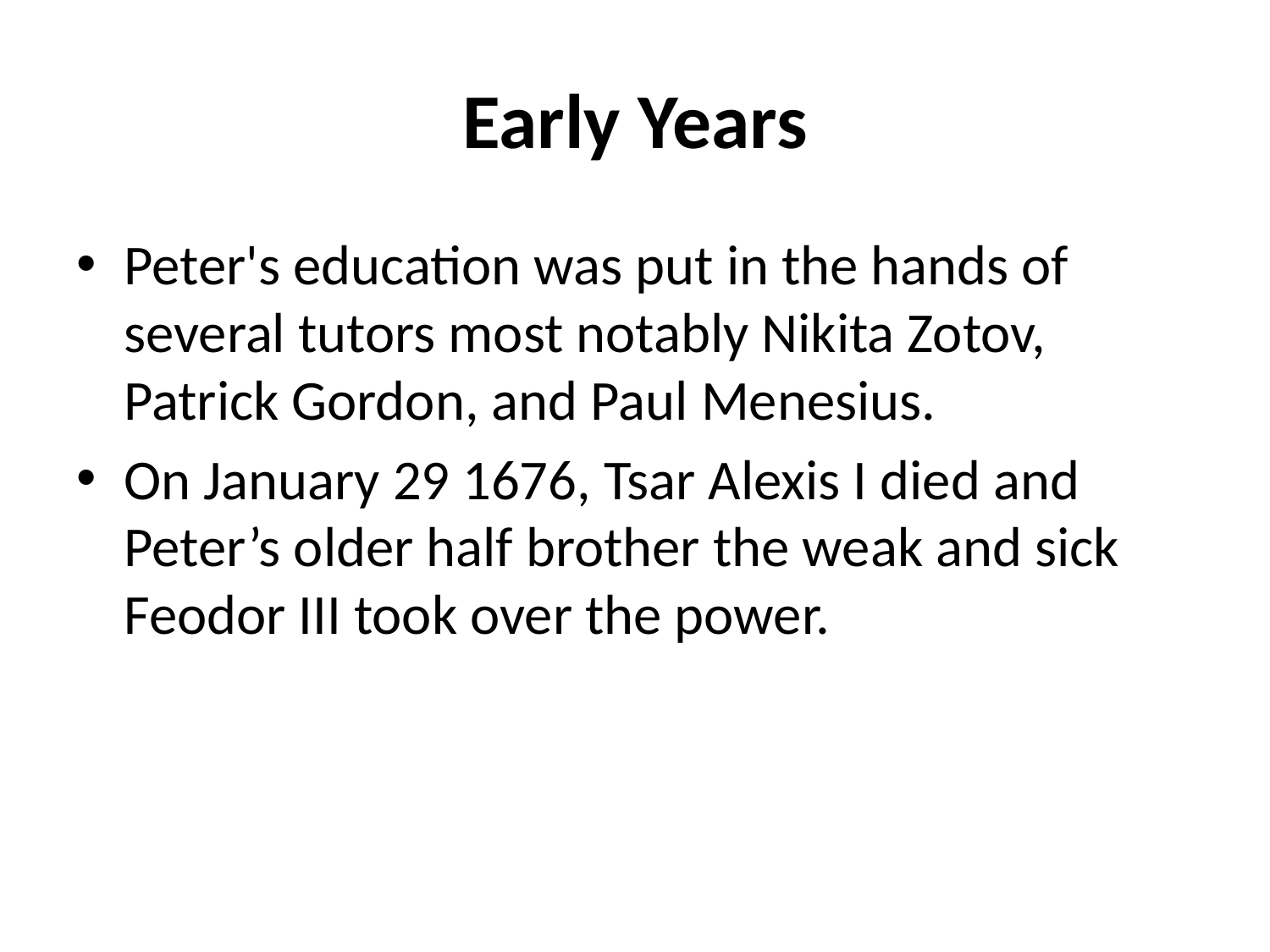

# Early Years
Peter's education was put in the hands of several tutors most notably Nikita Zotov, Patrick Gordon, and Paul Menesius.
On January 29 1676, Tsar Alexis I died and Peter’s older half brother the weak and sick Feodor III took over the power.